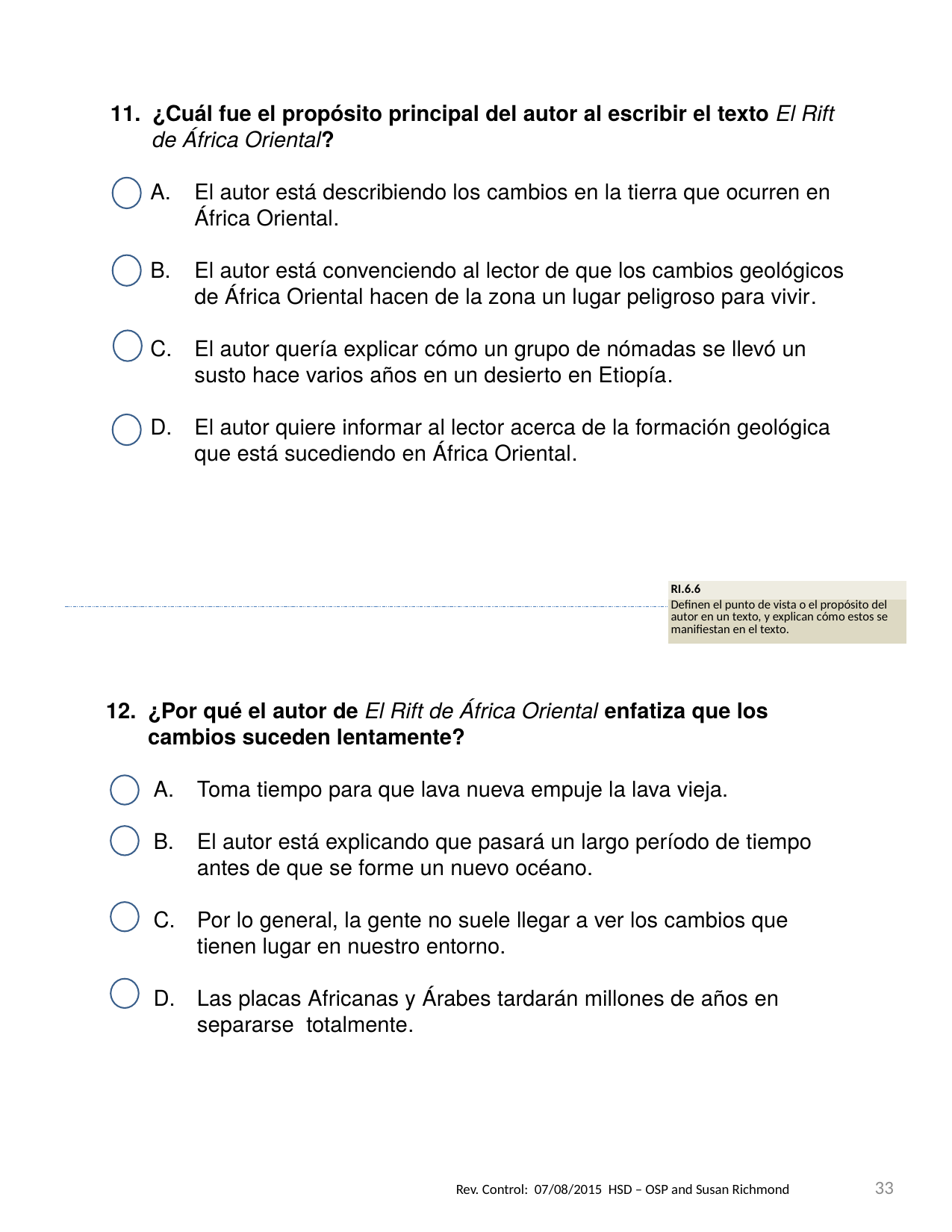

¿Cuál fue el propósito principal del autor al escribir el texto El Rift de África Oriental?

El autor está describiendo los cambios en la tierra que ocurren en África Oriental.

El autor está convenciendo al lector de que los cambios geológicos de África Oriental hacen de la zona un lugar peligroso para vivir.

El autor quería explicar cómo un grupo de nómadas se llevó un susto hace varios años en un desierto en Etiopía.

El autor quiere informar al lector acerca de la formación geológica que está sucediendo en África Oriental.

| RI.6.6 |
| --- |
| Definen el punto de vista o el propósito del autor en un texto, y explican cómo estos se manifiestan en el texto. |
¿Por qué el autor de El Rift de África Oriental enfatiza que los cambios suceden lentamente?

Toma tiempo para que lava nueva empuje la lava vieja.

El autor está explicando que pasará un largo período de tiempo antes de que se forme un nuevo océano.

Por lo general, la gente no suele llegar a ver los cambios que tienen lugar en nuestro entorno.

Las placas Africanas y Árabes tardarán millones de años en separarse  totalmente.

33